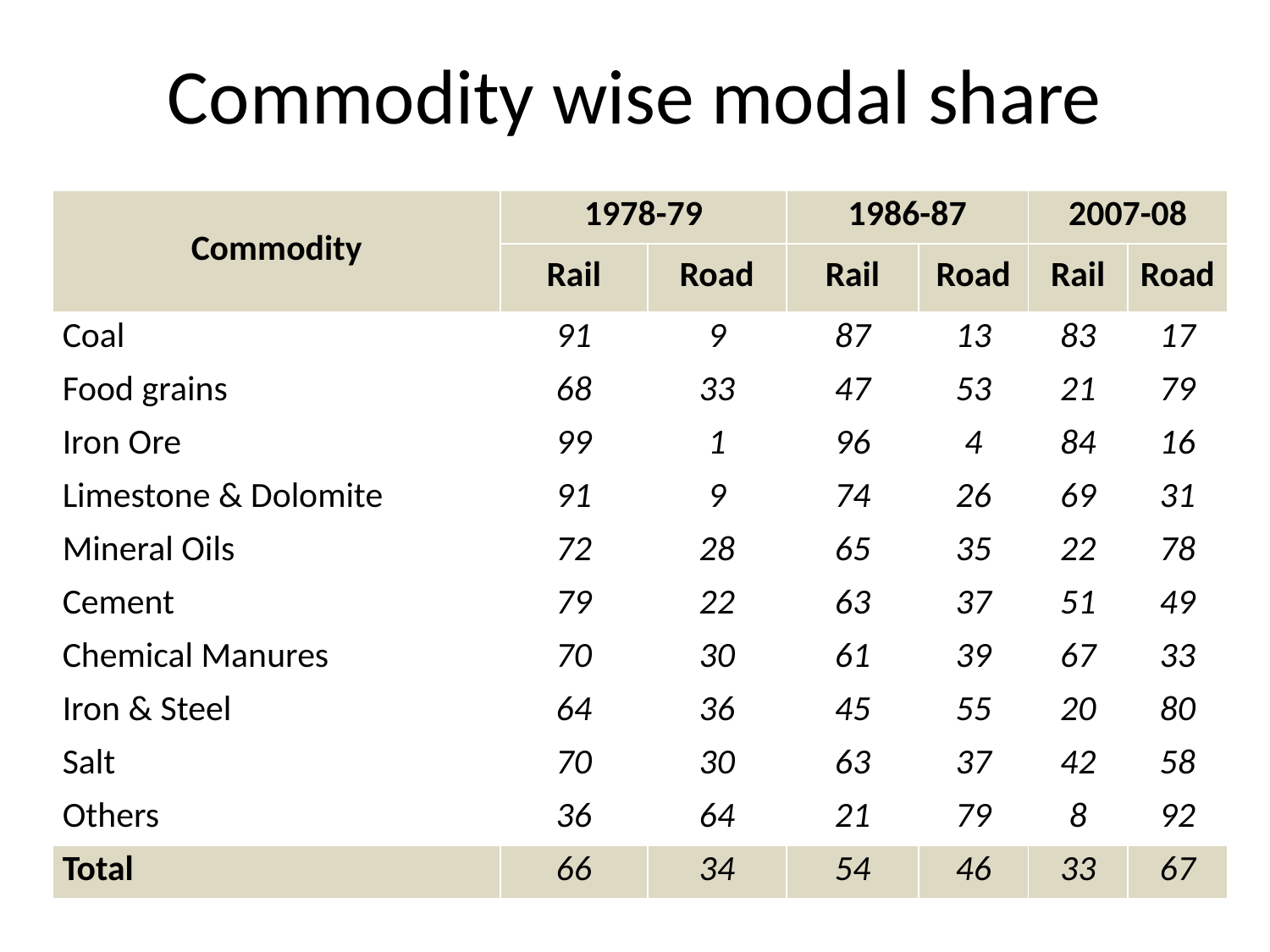

# Commodity wise modal share
| Commodity | 1978-79 |  | 1986-87 |  | 2007-08 |  |
| --- | --- | --- | --- | --- | --- | --- |
|  | Rail | Road | Rail | Road | Rail | Road |
| Coal | 91 | 9 | 87 | 13 | 83 | 17 |
| Food grains | 68 | 33 | 47 | 53 | 21 | 79 |
| Iron Ore | 99 | 1 | 96 | 4 | 84 | 16 |
| Limestone & Dolomite | 91 | 9 | 74 | 26 | 69 | 31 |
| Mineral Oils | 72 | 28 | 65 | 35 | 22 | 78 |
| Cement | 79 | 22 | 63 | 37 | 51 | 49 |
| Chemical Manures | 70 | 30 | 61 | 39 | 67 | 33 |
| Iron & Steel | 64 | 36 | 45 | 55 | 20 | 80 |
| Salt | 70 | 30 | 63 | 37 | 42 | 58 |
| Others | 36 | 64 | 21 | 79 | 8 | 92 |
| Total | 66 | 34 | 54 | 46 | 33 | 67 |